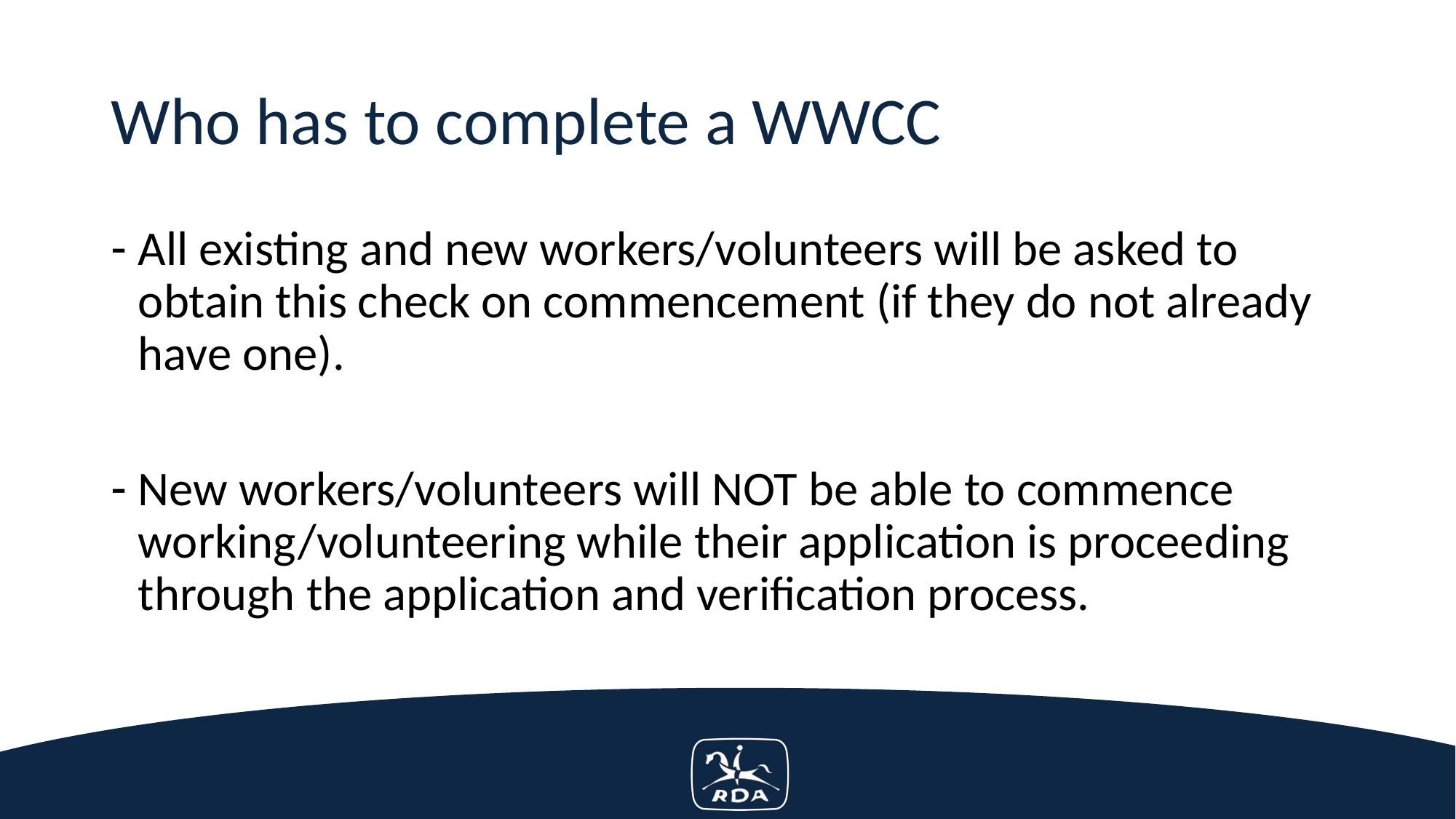

# Who has to complete a WWCC
All existing and new workers/volunteers will be asked to obtain this check on commencement (if they do not already have one).

New workers/volunteers will NOT be able to commence working/volunteering while their application is proceeding through the application and verification process.